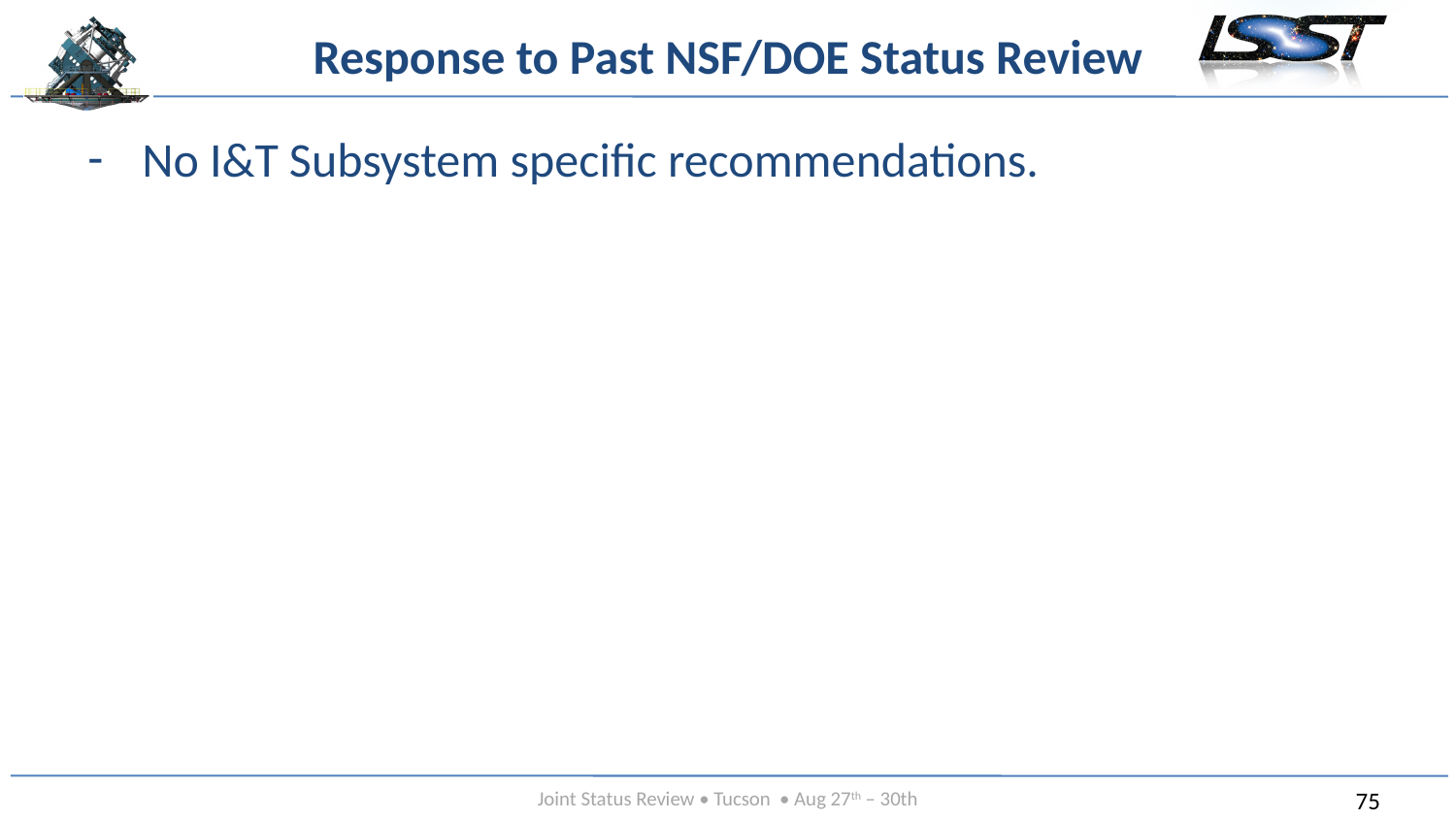

# Response to Past NSF/DOE Status Review
No I&T Subsystem specific recommendations.